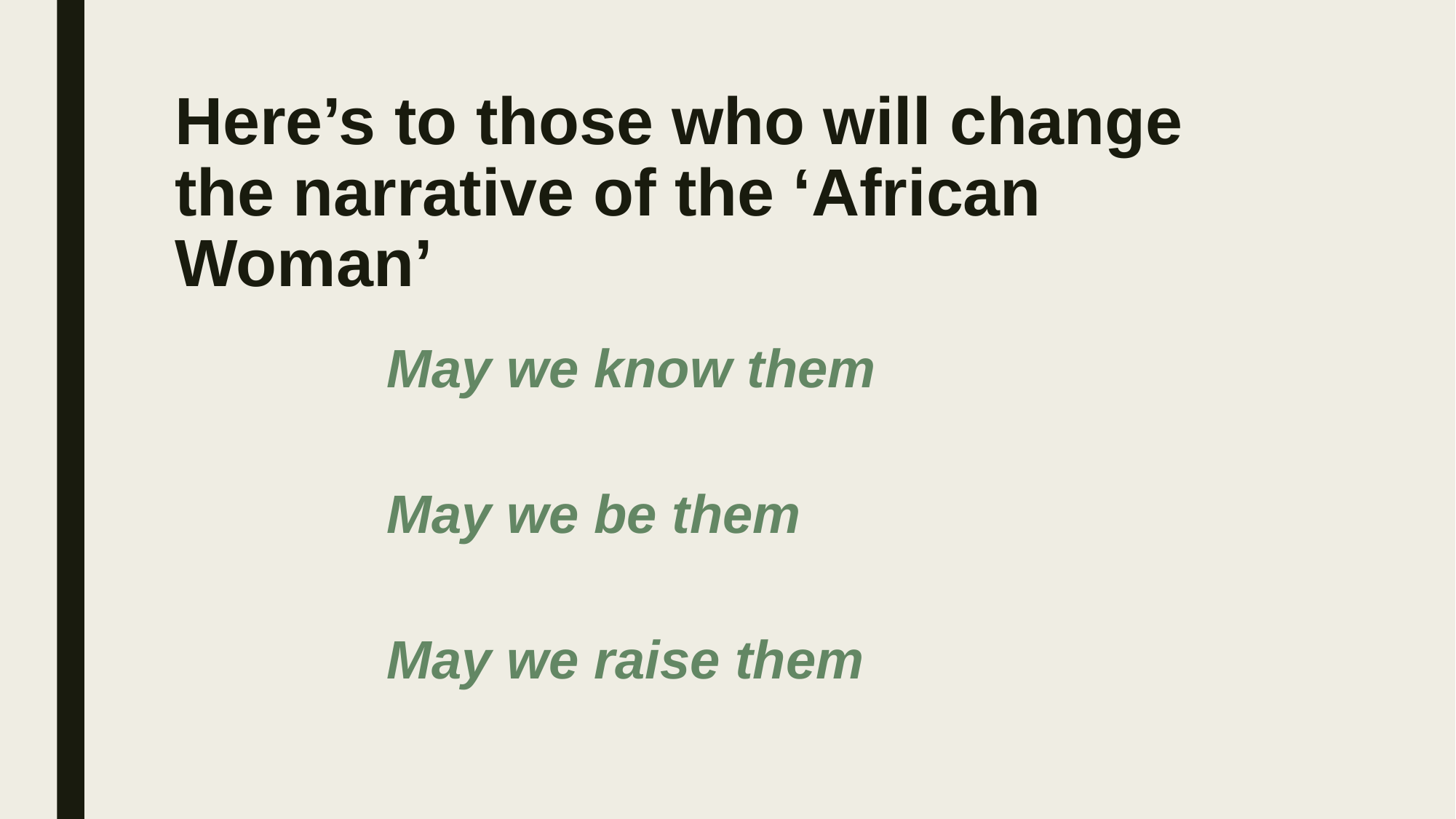

# Here’s to those who will change the narrative of the ‘African Woman’
May we know them

May we be them

May we raise them